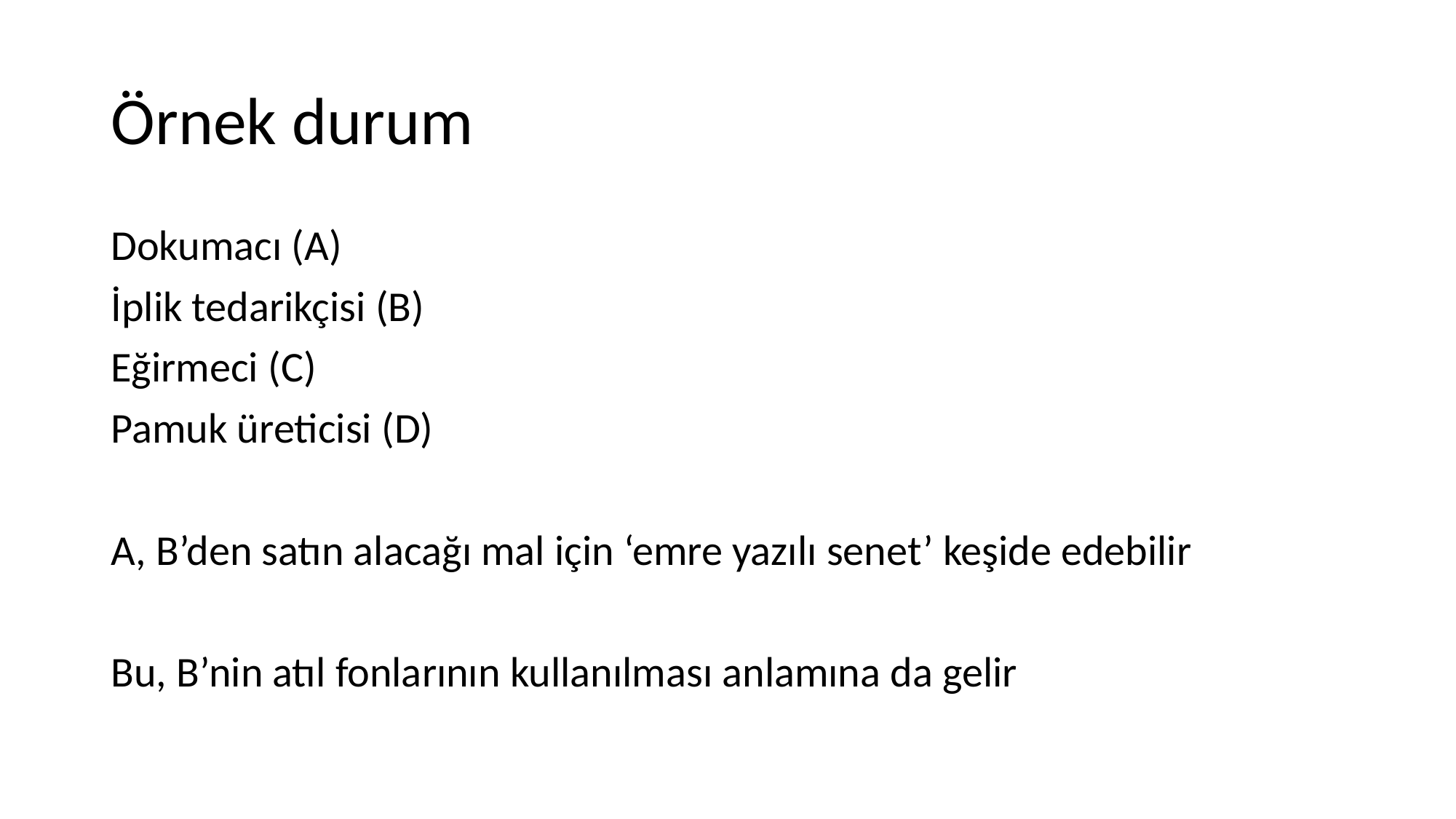

# Örnek durum
Dokumacı (A)
İplik tedarikçisi (B)
Eğirmeci (C)
Pamuk üreticisi (D)

A, B’den satın alacağı mal için ‘emre yazılı senet’ keşide edebilir

Bu, B’nin atıl fonlarının kullanılması anlamına da gelir